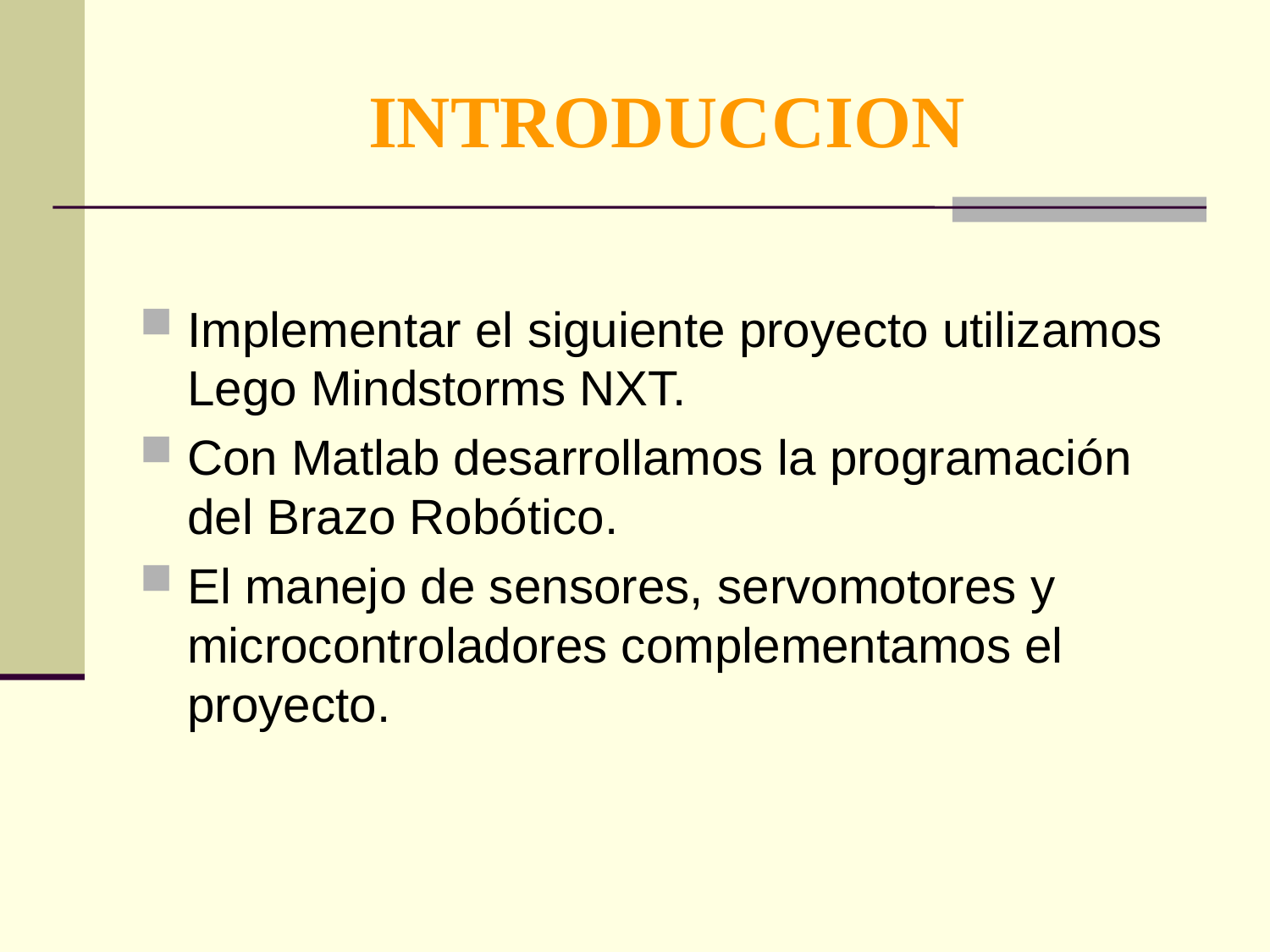

# INTRODUCCION

Implementar el siguiente proyecto utilizamos Lego Mindstorms NXT.
Con Matlab desarrollamos la programación del Brazo Robótico.
El manejo de sensores, servomotores y microcontroladores complementamos el proyecto.